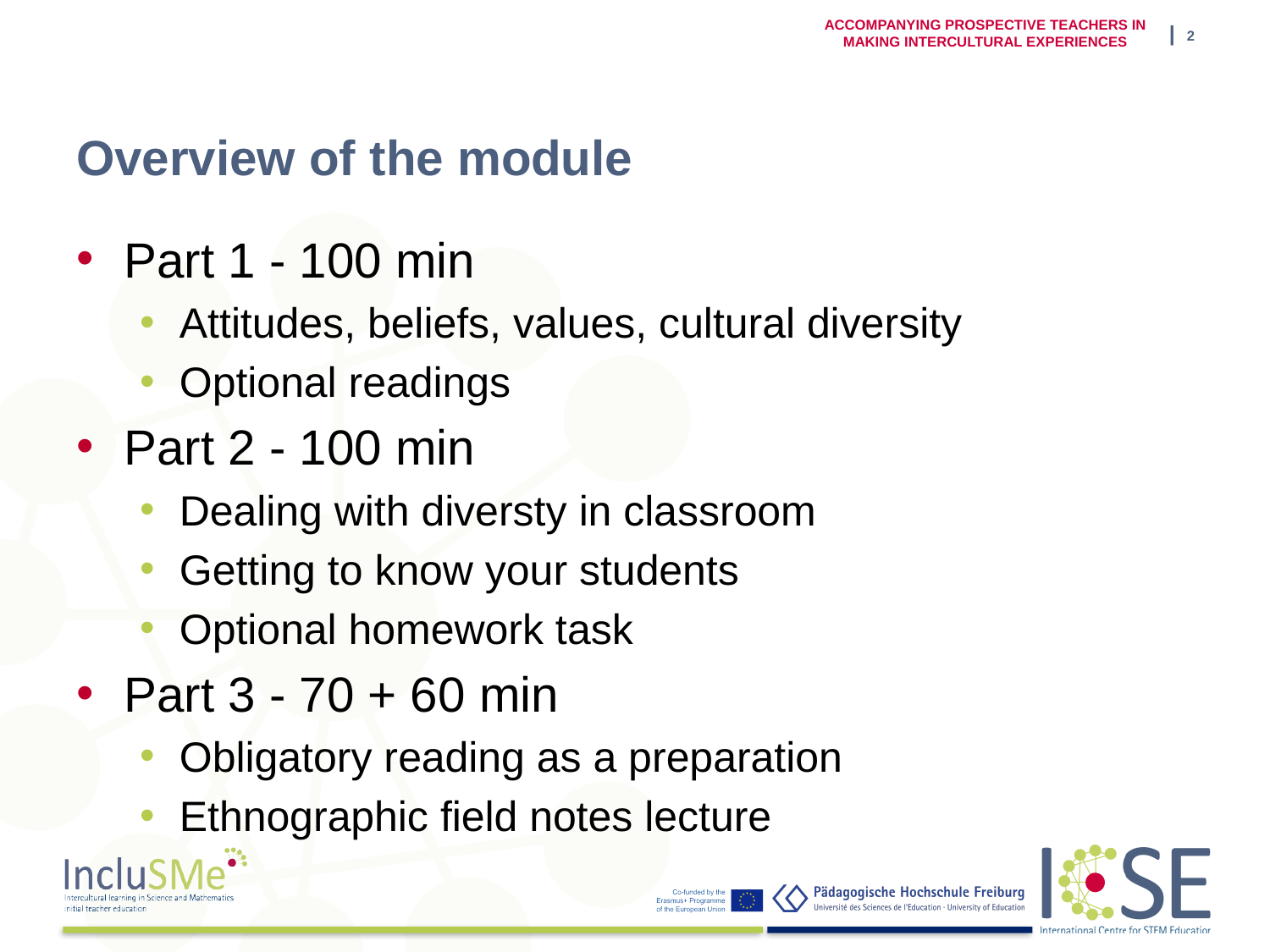

|  2
ACCOMPANYING PROSPECTIVE TEACHERS IN MAKING INTERCULTURAL EXPERIENCES
# Overview of the module
Part 1 - 100 min
Attitudes, beliefs, values, cultural diversity
Optional readings
Part 2 - 100 min
Dealing with diversty in classroom
Getting to know your students
Optional homework task
Part 3 - 70 + 60 min
Obligatory reading as a preparation
Ethnographic field notes lecture